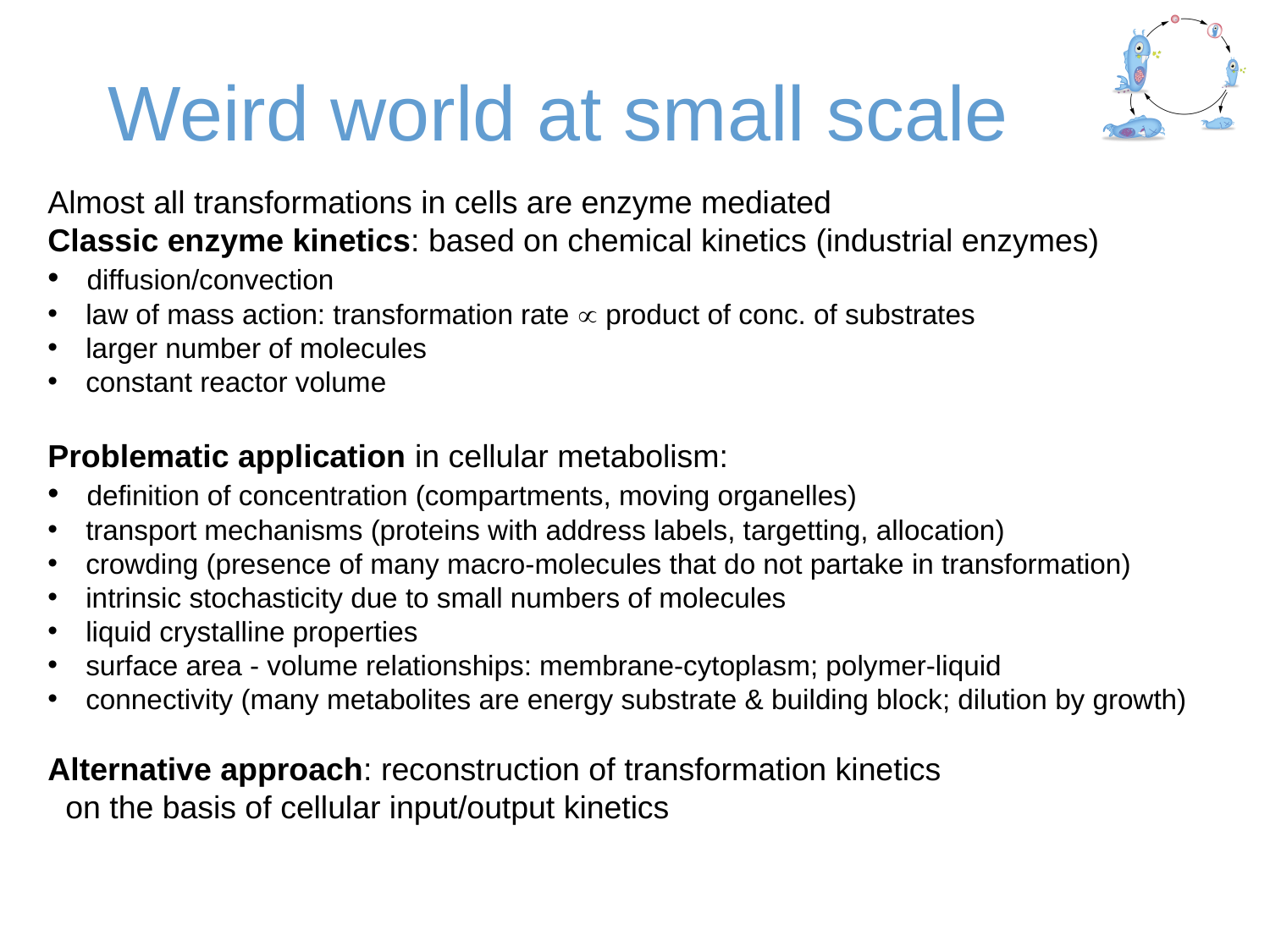

# Weird world at small scale
Almost all transformations in cells are enzyme mediated
Classic enzyme kinetics: based on chemical kinetics (industrial enzymes)
 diffusion/convection
 law of mass action: transformation rate ∝ product of conc. of substrates
 larger number of molecules
 constant reactor volume

Problematic application in cellular metabolism:
 definition of concentration (compartments, moving organelles)
 transport mechanisms (proteins with address labels, targetting, allocation)
 crowding (presence of many macro-molecules that do not partake in transformation)
 intrinsic stochasticity due to small numbers of molecules
 liquid crystalline properties
 surface area - volume relationships: membrane-cytoplasm; polymer-liquid
 connectivity (many metabolites are energy substrate & building block; dilution by growth)

Alternative approach: reconstruction of transformation kinetics
  on the basis of cellular input/output kinetics